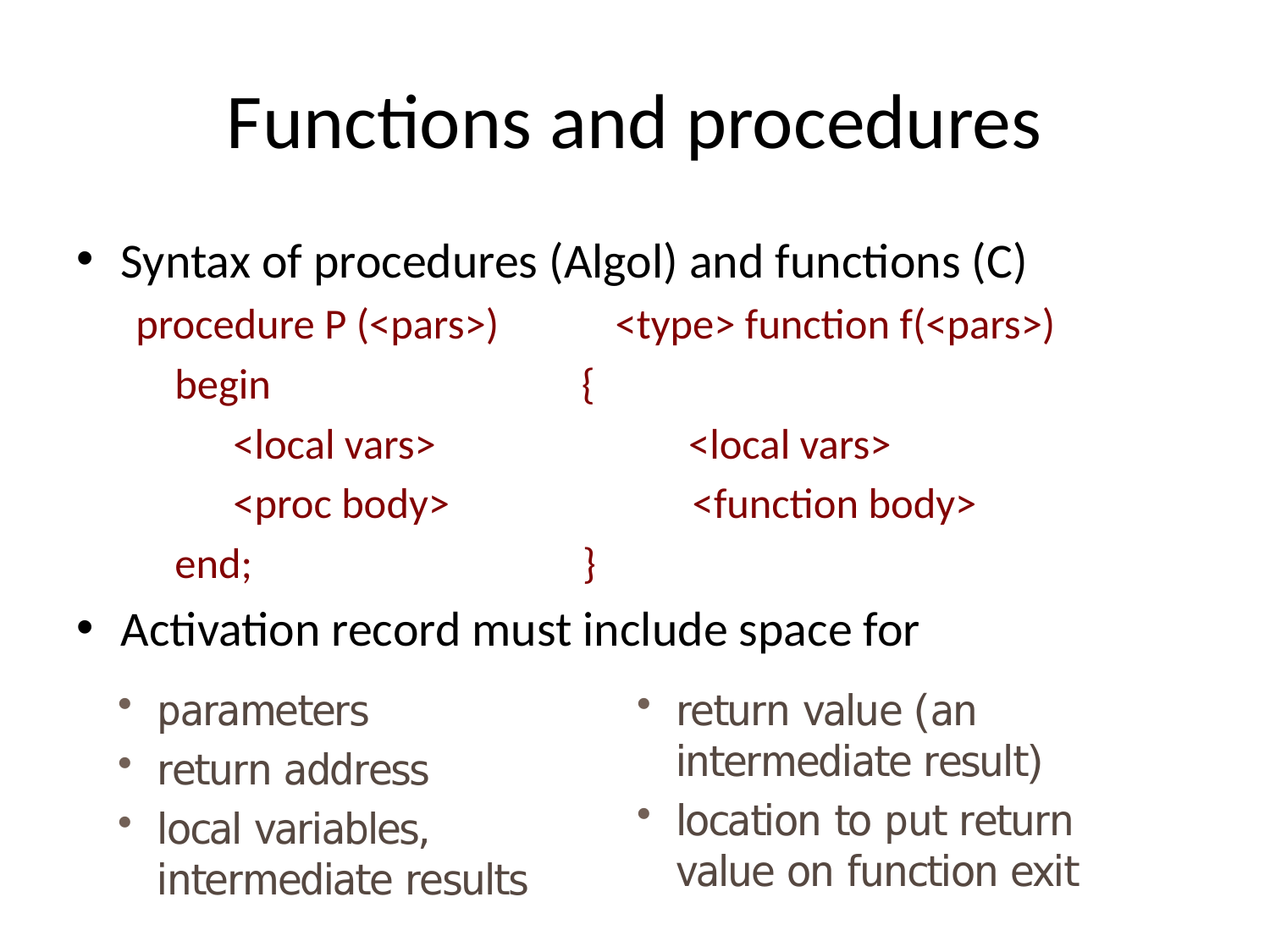

# Functions and procedures
Syntax of procedures (Algol) and functions (C)
procedure P (<pars>)            <type> function f(<pars>)
    begin                                {
          <local vars>                          <local vars>
          <proc body>                         <function body>
    end;                                  }
Activation record must include space for
parameters
return address
local variables, intermediate results
return value (an intermediate result)
location to put return value on function exit